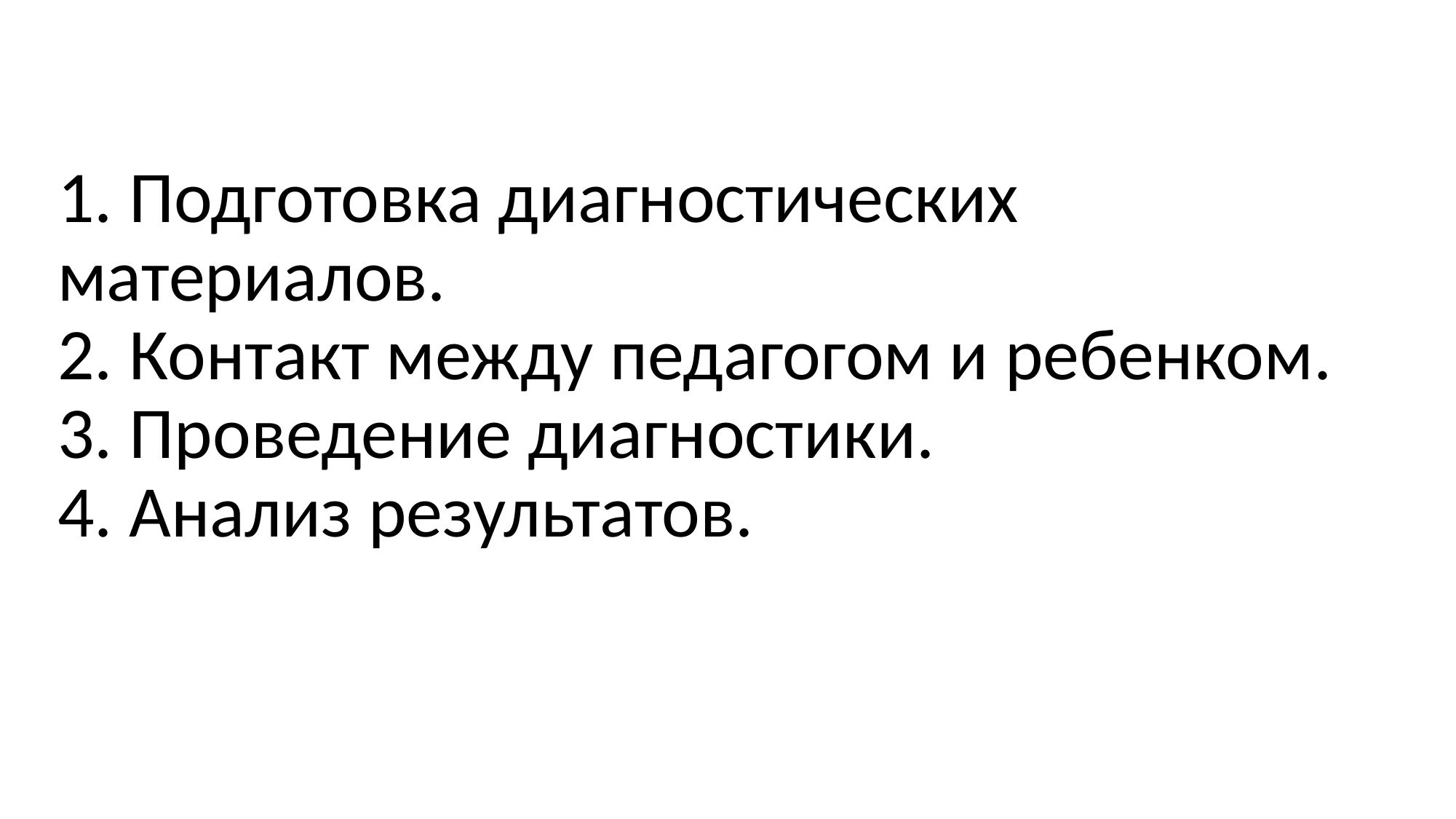

# 1. Подготовка диагностических материалов. 2. Контакт между педагогом и ребенком. 3. Проведение диагностики. 4. Анализ результатов.